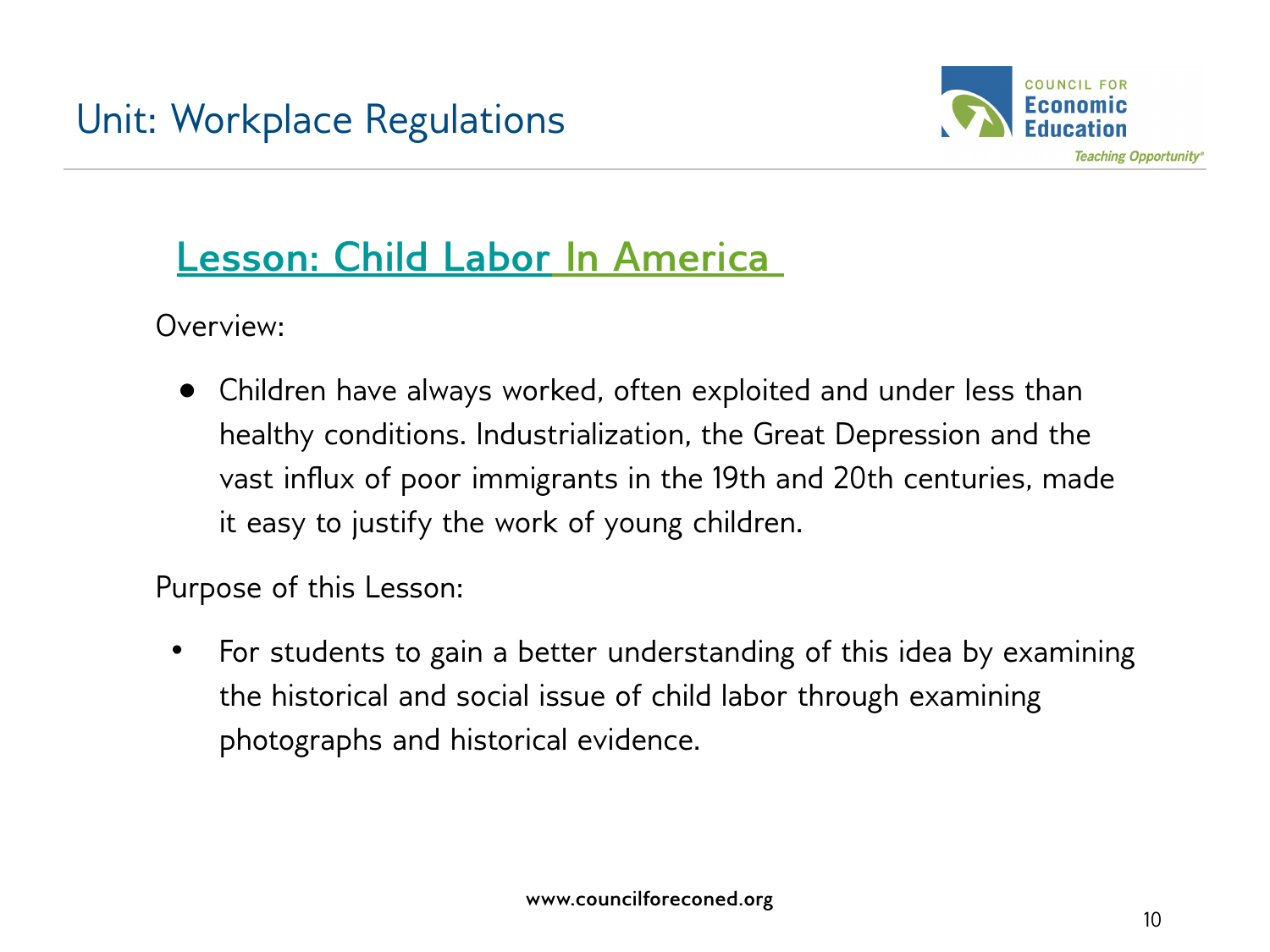

# Unit: Workplace Regulations
Lesson: Child Labor In America
Overview:
Children have always worked, often exploited and under less than healthy conditions. Industrialization, the Great Depression and the vast influx of poor immigrants in the 19th and 20th centuries, made it easy to justify the work of young children.
Purpose of this Lesson:
For students to gain a better understanding of this idea by examining the historical and social issue of child labor through examining photographs and historical evidence.

www.councilforeconed.org
10